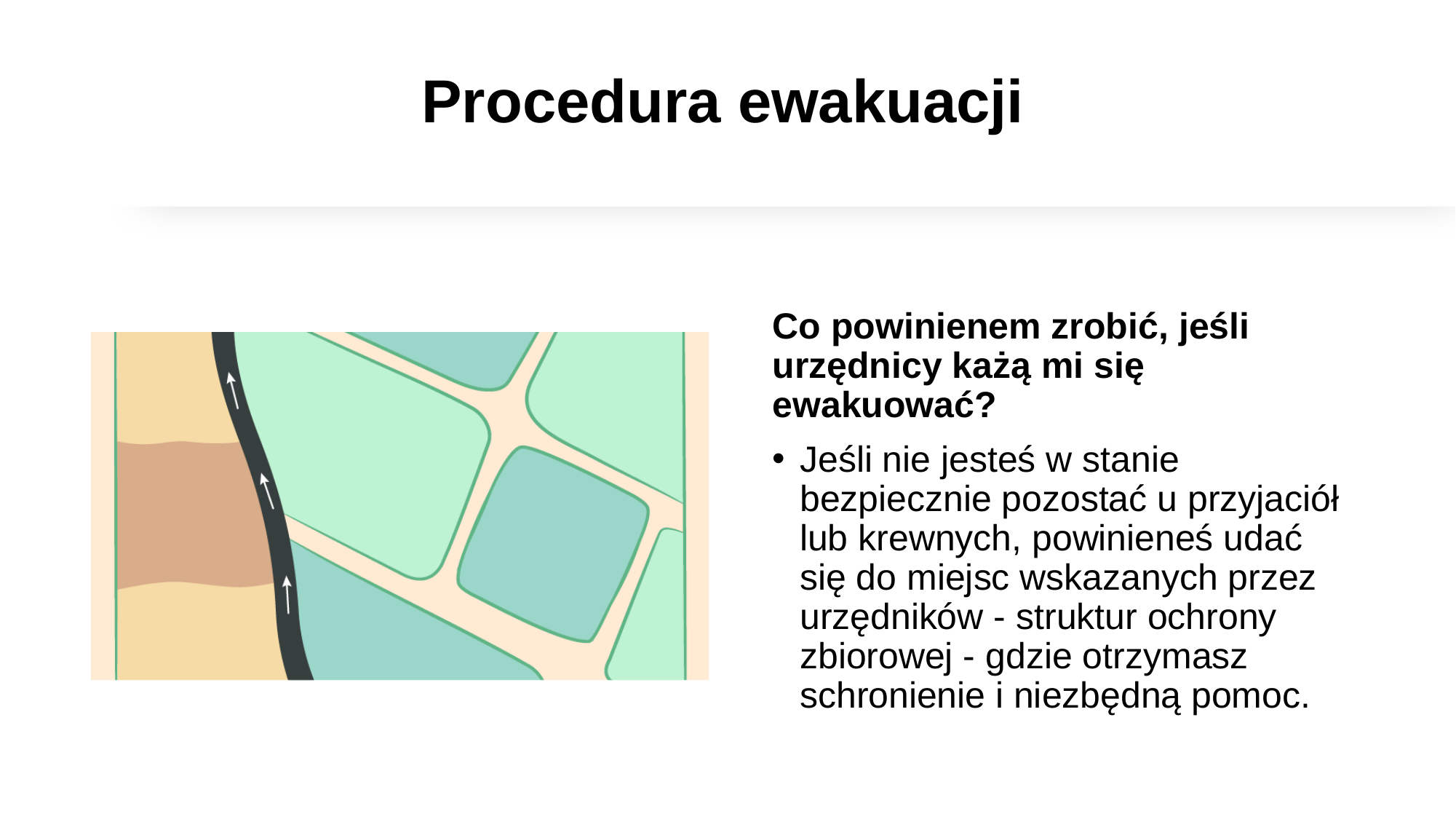

# Procedura ewakuacji
Co powinienem zrobić, jeśli urzędnicy każą mi się ewakuować?
Jeśli nie jesteś w stanie bezpiecznie pozostać u przyjaciół lub krewnych, powinieneś udać się do miejsc wskazanych przez urzędników - struktur ochrony zbiorowej - gdzie otrzymasz schronienie i niezbędną pomoc.